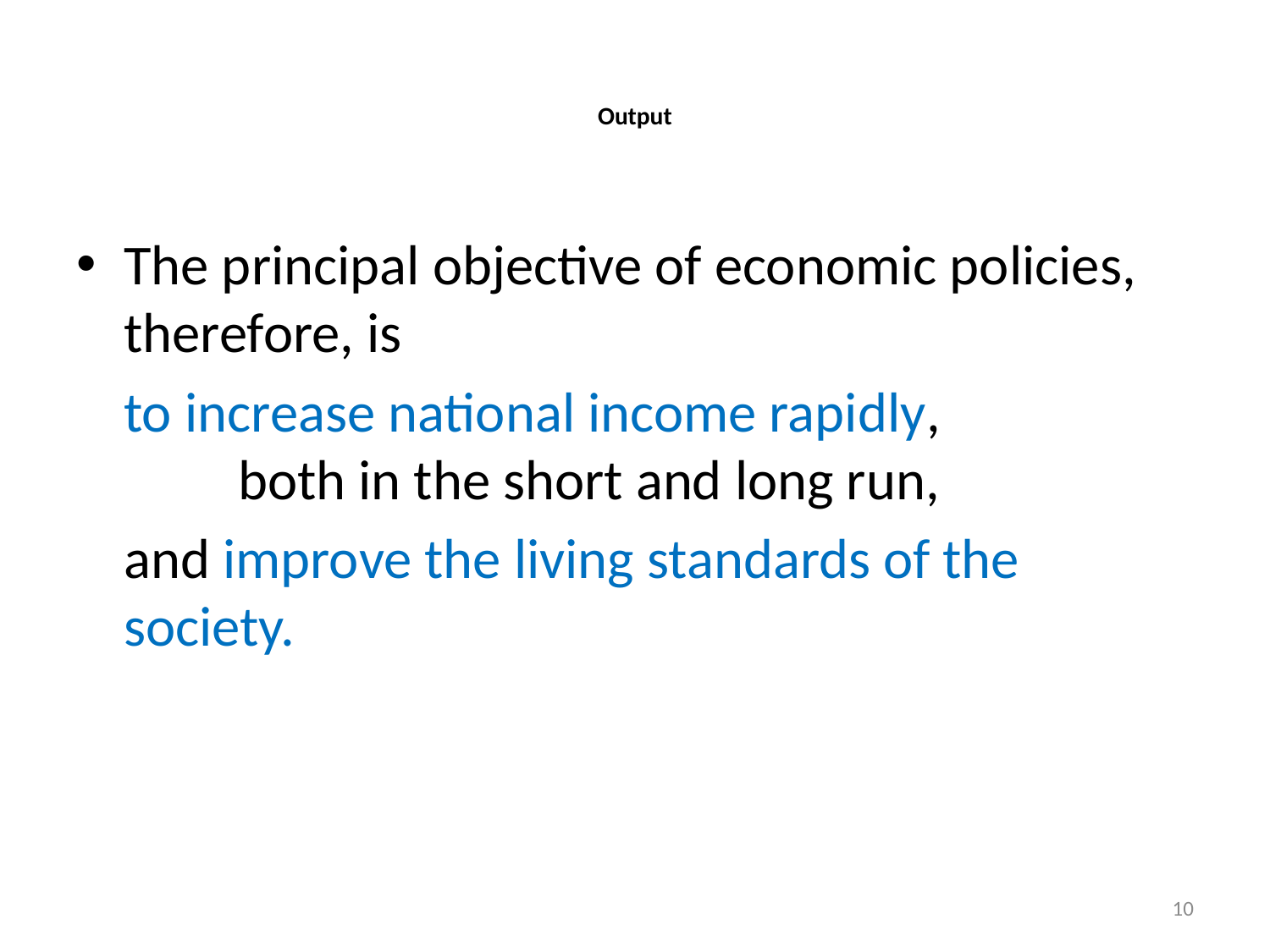

# Output
The principal objective of economic policies, therefore, is
	to increase national income rapidly,                             both in the short and long run,
	and improve the living standards of the society.

10